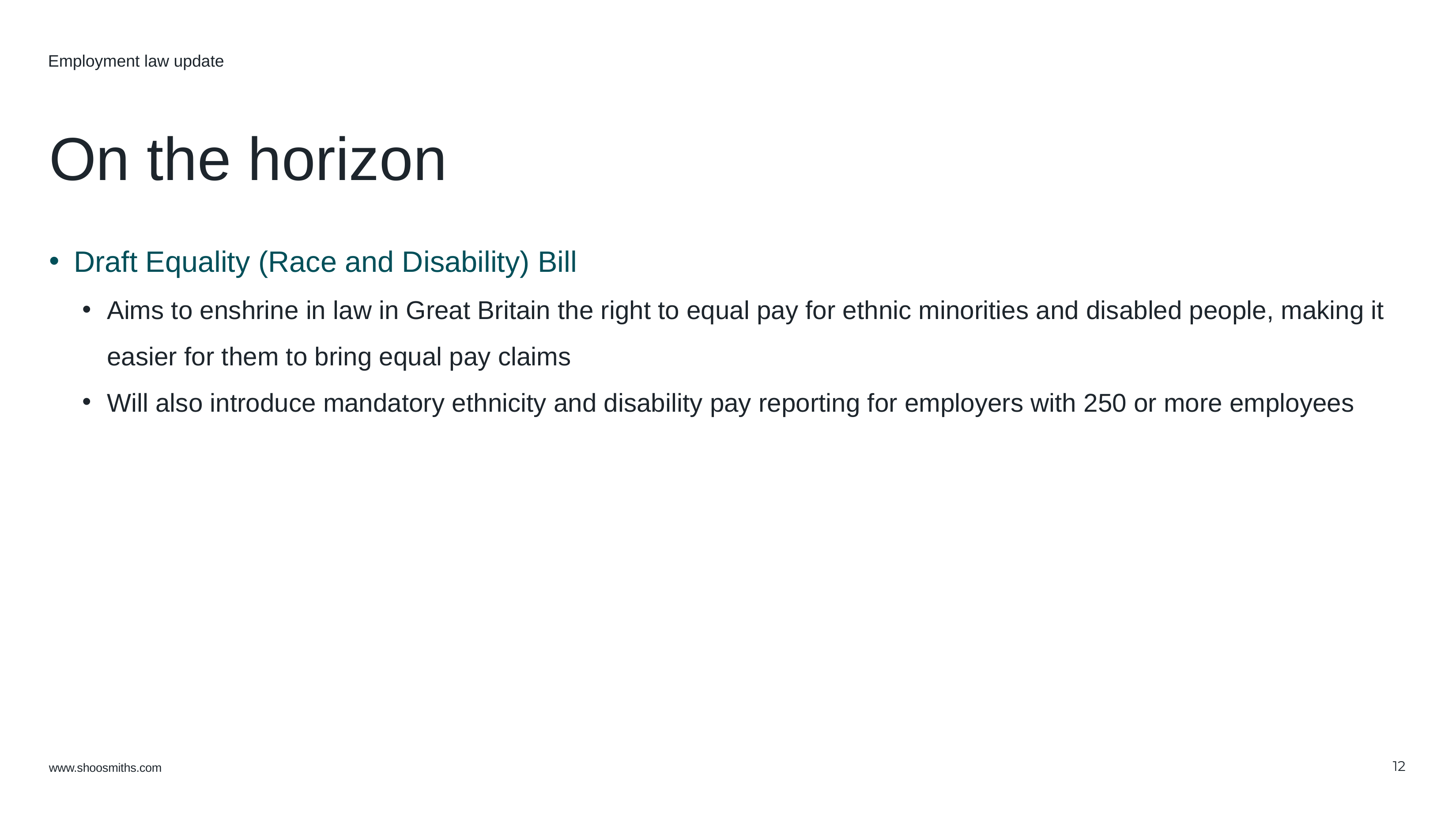

Employment law update
On the horizon
Draft Equality (Race and Disability) Bill
Aims to enshrine in law in Great Britain the right to equal pay for ethnic minorities and disabled people, making it easier for them to bring equal pay claims
Will also introduce mandatory ethnicity and disability pay reporting for employers with 250 or more employees